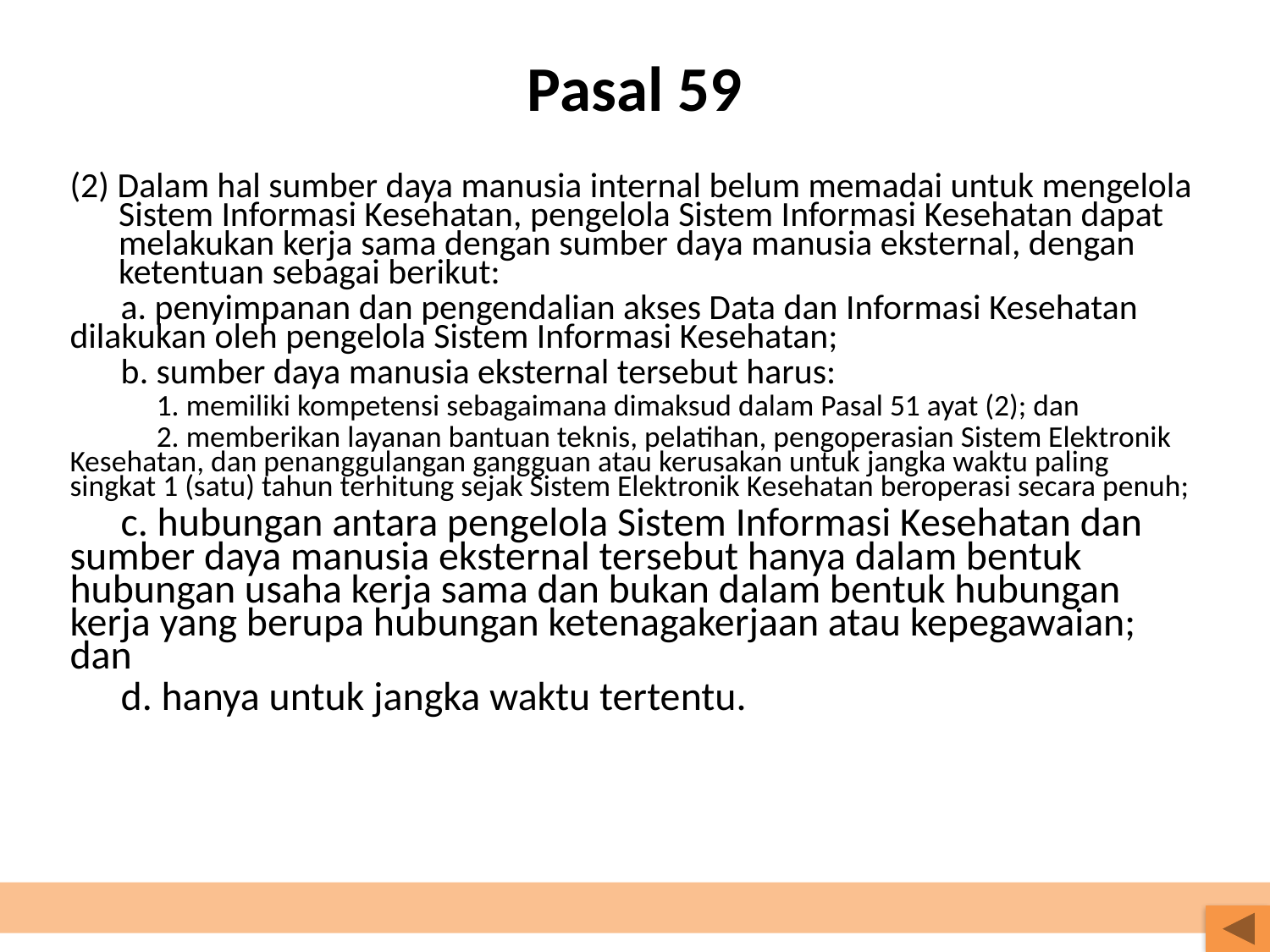

# Pasal 59
(2) Dalam hal sumber daya manusia internal belum memadai untuk mengelola Sistem Informasi Kesehatan, pengelola Sistem Informasi Kesehatan dapat melakukan kerja sama dengan sumber daya manusia eksternal, dengan ketentuan sebagai berikut:
a. penyimpanan dan pengendalian akses Data dan Informasi Kesehatan dilakukan oleh pengelola Sistem Informasi Kesehatan;
b. sumber daya manusia eksternal tersebut harus:
1. memiliki kompetensi sebagaimana dimaksud dalam Pasal 51 ayat (2); dan
2. memberikan layanan bantuan teknis, pelatihan, pengoperasian Sistem Elektronik Kesehatan, dan penanggulangan gangguan atau kerusakan untuk jangka waktu paling singkat 1 (satu) tahun terhitung sejak Sistem Elektronik Kesehatan beroperasi secara penuh;
c. hubungan antara pengelola Sistem Informasi Kesehatan dan sumber daya manusia eksternal tersebut hanya dalam bentuk hubungan usaha kerja sama dan bukan dalam bentuk hubungan kerja yang berupa hubungan ketenagakerjaan atau kepegawaian; dan
d. hanya untuk jangka waktu tertentu.